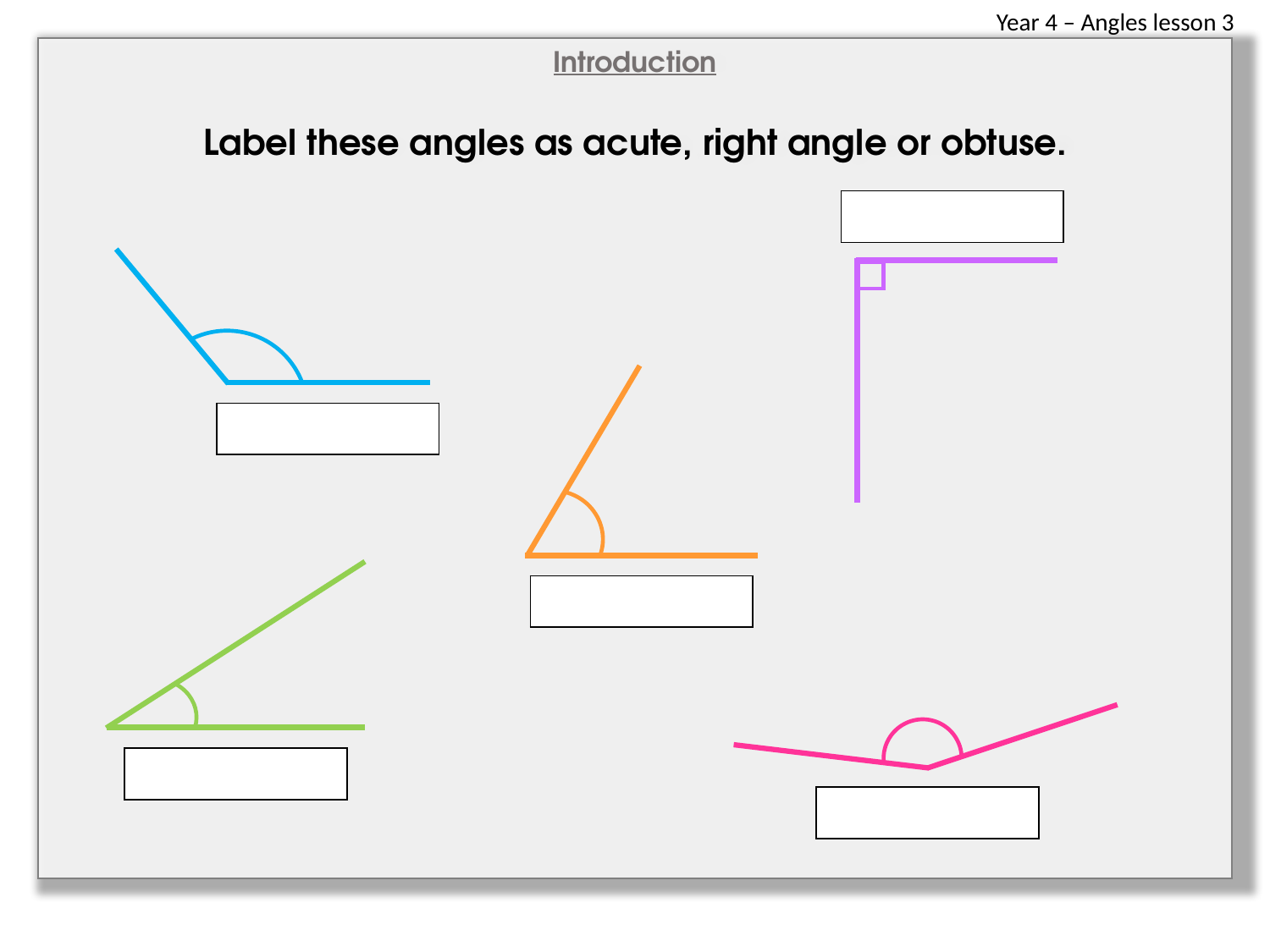

Introduction

Label these angles as acute, right angle or obtuse.

|  |
| --- |

|  |
| --- |
|  |
| --- |

|  |
| --- |
|  |
| --- |